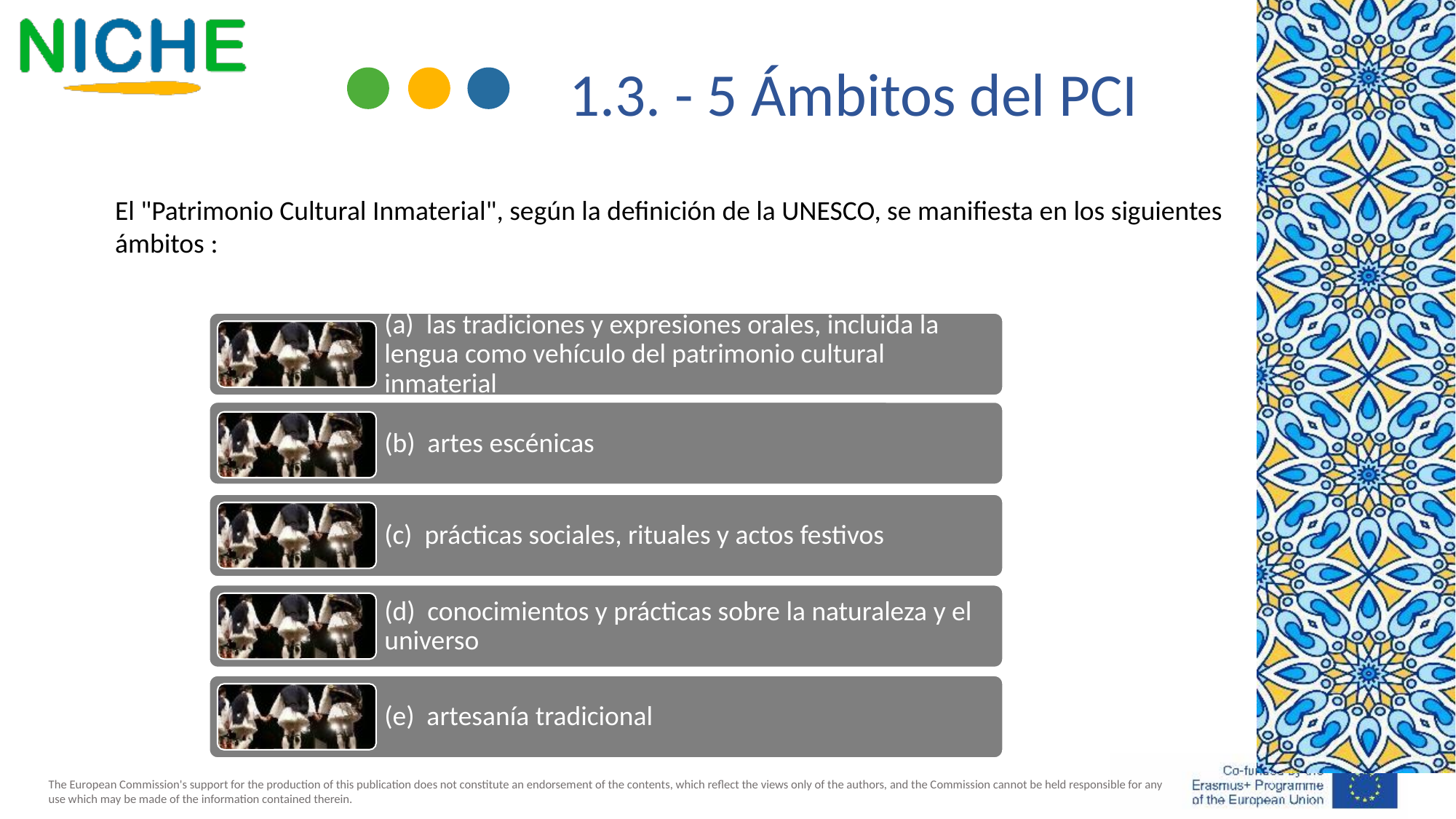

1.3. - 5 Ámbitos del PCI

El "Patrimonio Cultural Inmaterial", según la definición de la UNESCO, se manifiesta en los siguientes ámbitos :

(a)  las tradiciones y expresiones orales, incluida la lengua como vehículo del patrimonio cultural inmaterial

(b)  artes escénicas

(c)  prácticas sociales, rituales y actos festivos

(d)  conocimientos y prácticas sobre la naturaleza y el universo

(e)  artesanía tradicional